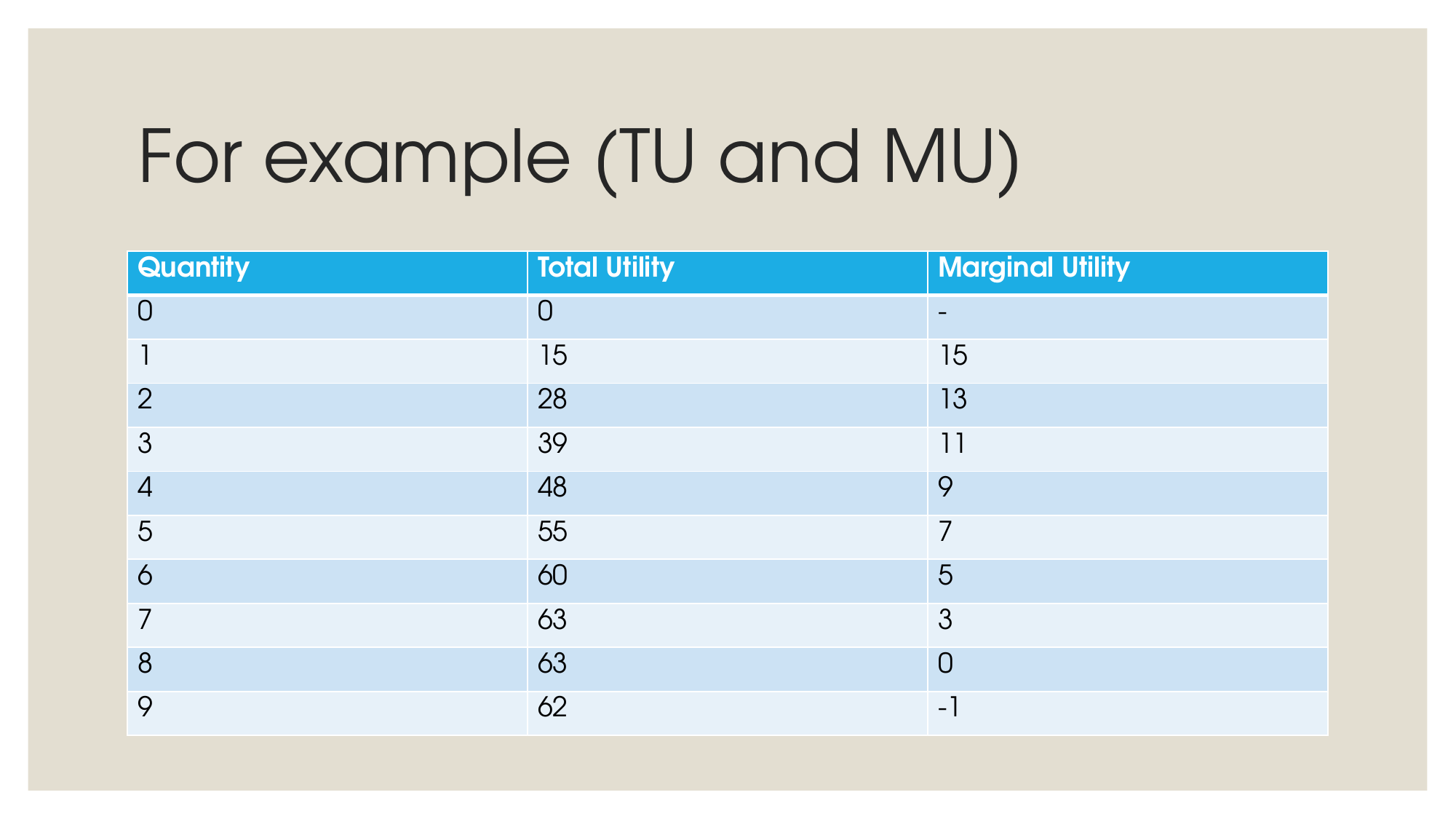

# For example (TU and MU)
| Quantity | Total Utility | Marginal Utility |
| --- | --- | --- |
| 0 | 0 | - |
| 1 | 15 | 15 |
| 2 | 28 | 13 |
| 3 | 39 | 11 |
| 4 | 48 | 9 |
| 5 | 55 | 7 |
| 6 | 60 | 5 |
| 7 | 63 | 3 |
| 8 | 63 | 0 |
| 9 | 62 | -1 |